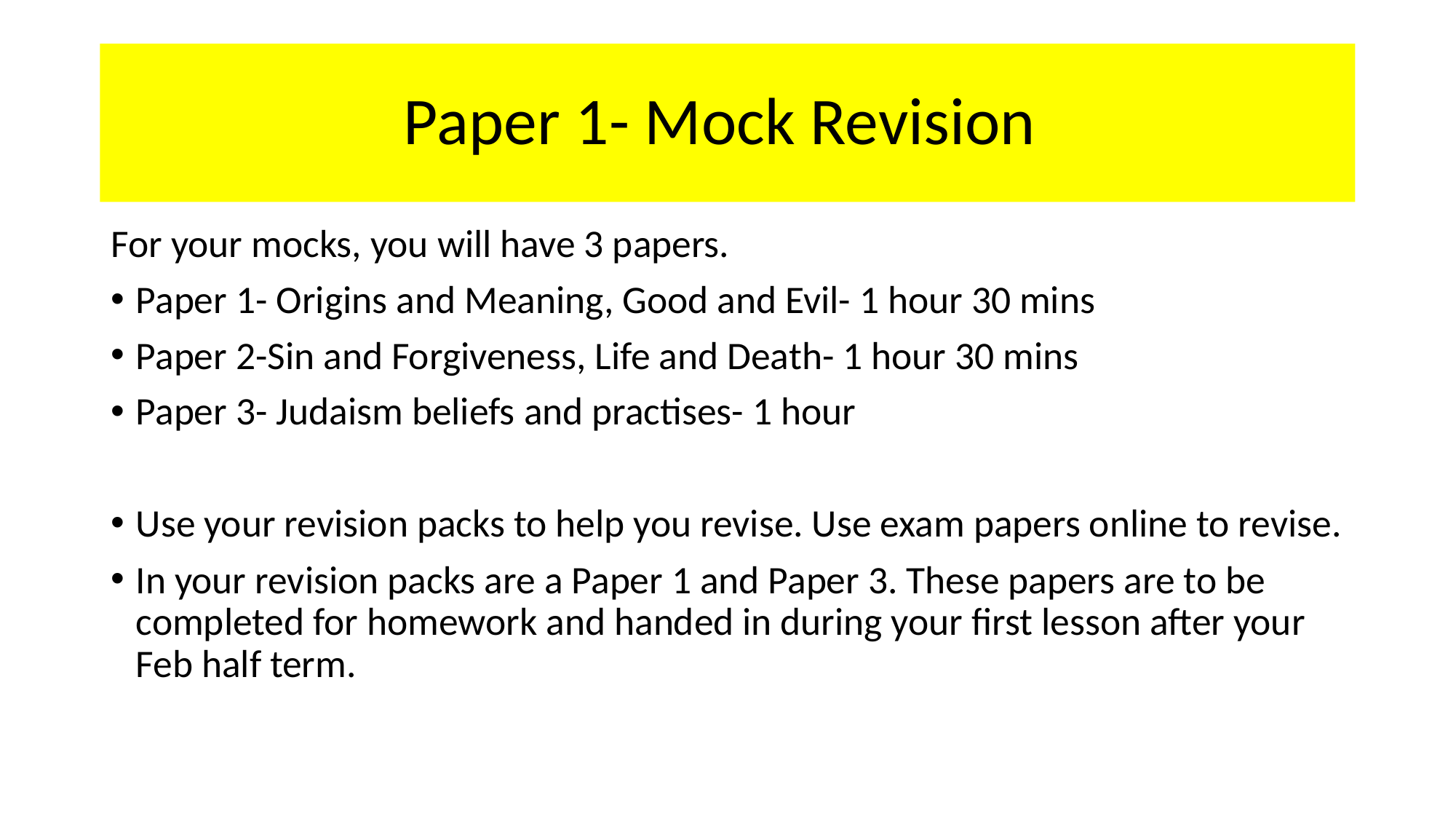

# Paper 1- Mock Revision
For your mocks, you will have 3 papers.
Paper 1- Origins and Meaning, Good and Evil- 1 hour 30 mins
Paper 2-Sin and Forgiveness, Life and Death- 1 hour 30 mins
Paper 3- Judaism beliefs and practises- 1 hour

Use your revision packs to help you revise. Use exam papers online to revise.
In your revision packs are a Paper 1 and Paper 3. These papers are to be completed for homework and handed in during your first lesson after your Feb half term.